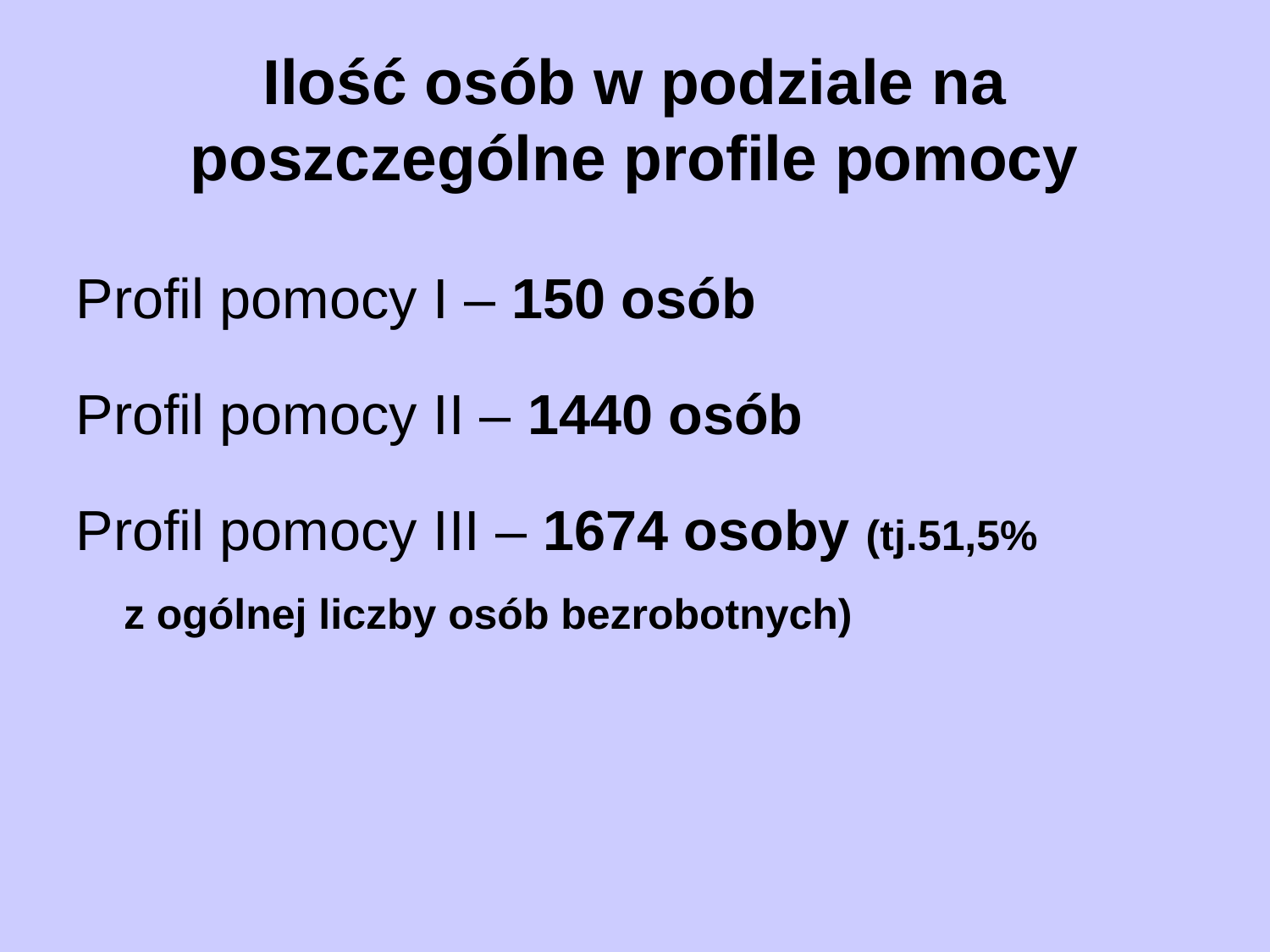

# Ilość osób w podziale na poszczególne profile pomocy
Profil pomocy I – 150 osób
Profil pomocy II – 1440 osób
Profil pomocy III – 1674 osoby (tj.51,5%
z ogólnej liczby osób bezrobotnych)